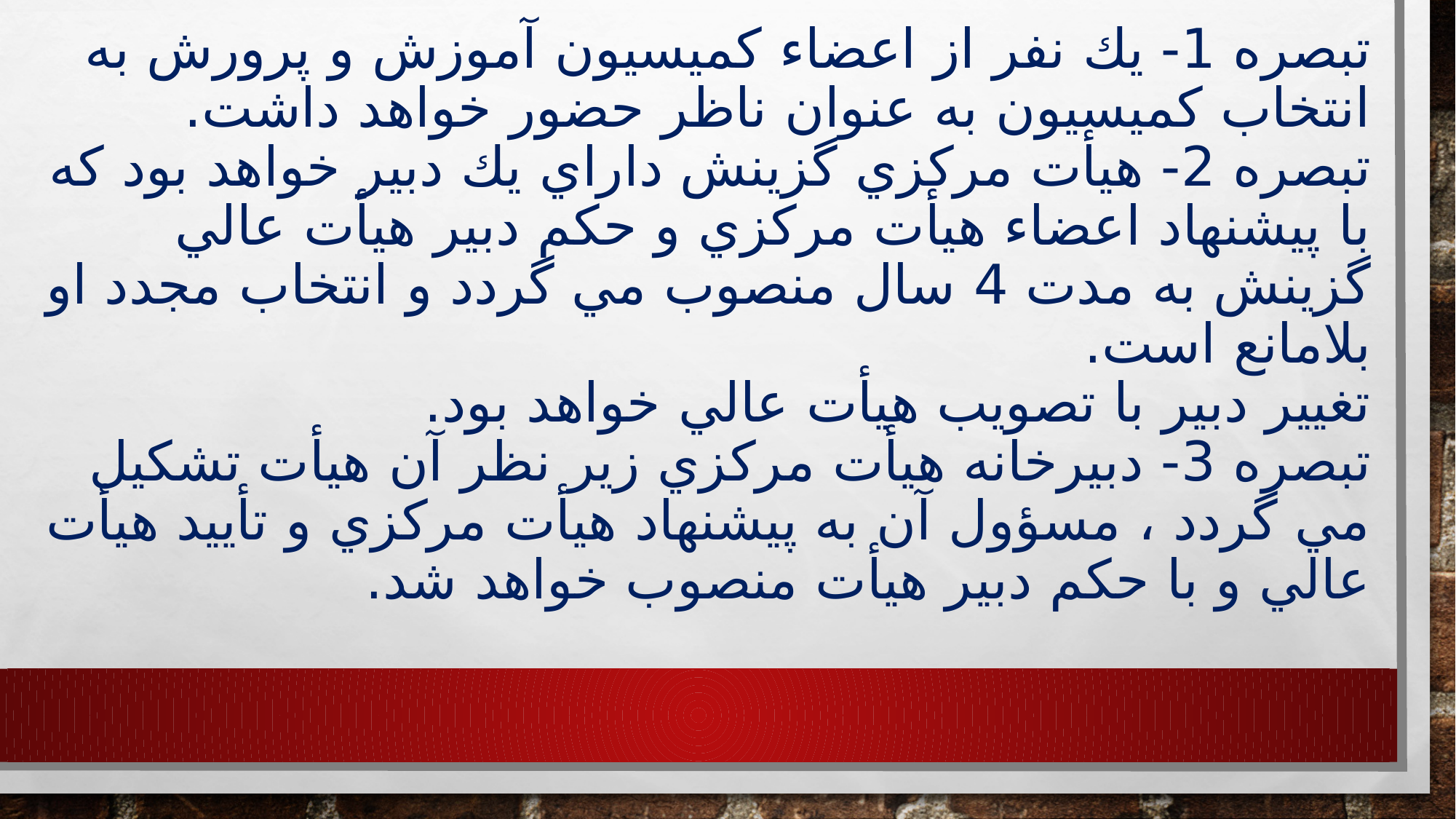

# تبصره 1- يك نفر از اعضاء كميسيون آموزش و پرورش به انتخاب كميسيون به عنوان ناظر حضور خواهد داشت. تبصره 2- هيأت مركزي گزينش داراي يك دبير خواهد بود كه با پيشنهاد اعضاء هيأت مركزي و حكم دبير هيأت عالي گزينش به مدت 4 سال منصوب مي گردد و انتخاب مجدد او بلامانع است. تغيير دبیر با تصويب هيأت عالي خواهد بود. تبصره 3- دبيرخانه هيأت مركزي زير نظر آن هيأت تشكيل مي گردد ، مسؤول آن به پيشنهاد هيأت مركزي و تأييد هيأت عالي و با حكم دبير هيأت منصوب خواهد شد.